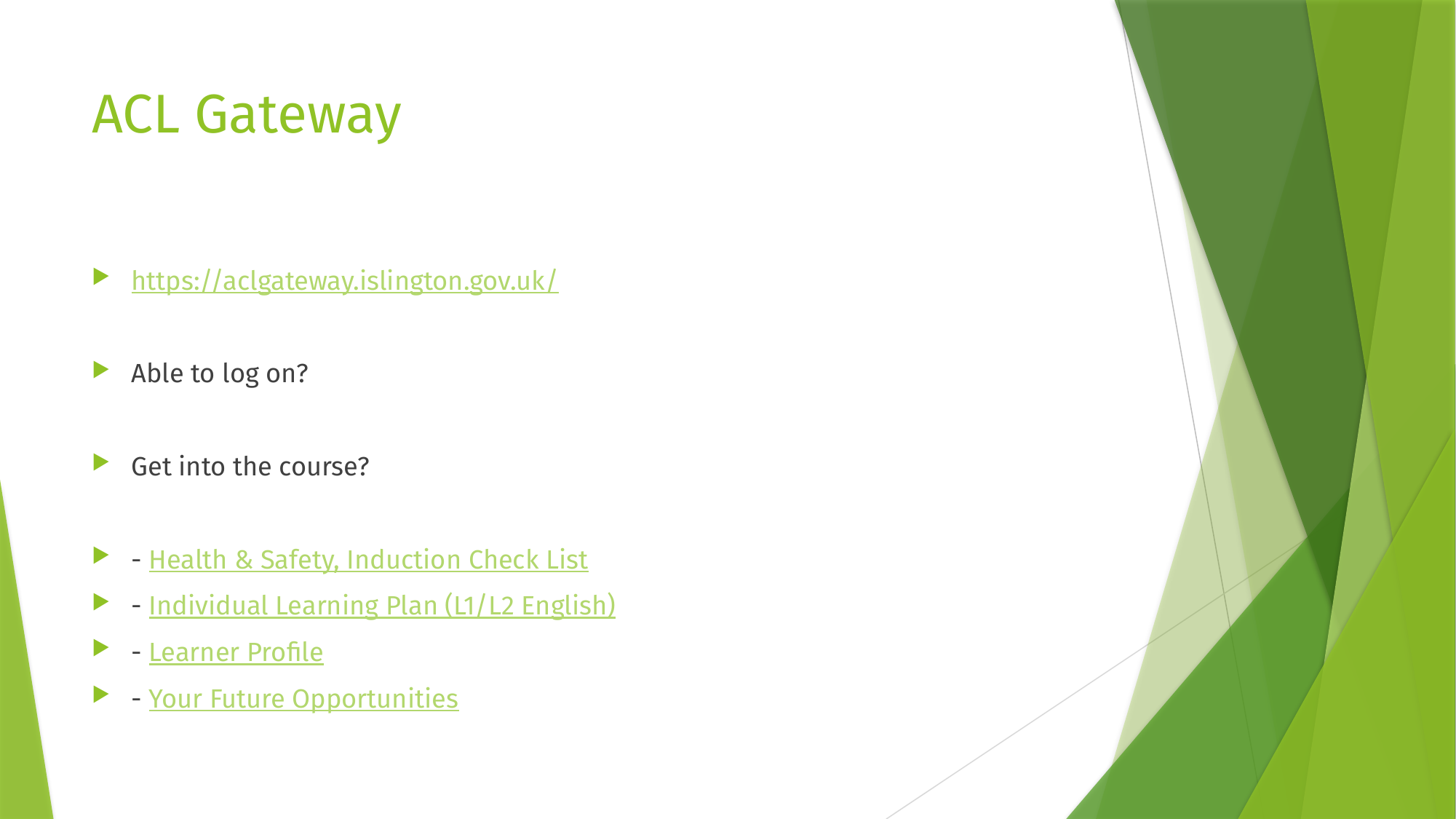

# ACL Gateway
https://aclgateway.islington.gov.uk/

Able to log on?

Get into the course?

- Health & Safety, Induction Check List
- Individual Learning Plan (L1/L2 English)
- Learner Profile
- Your Future Opportunities